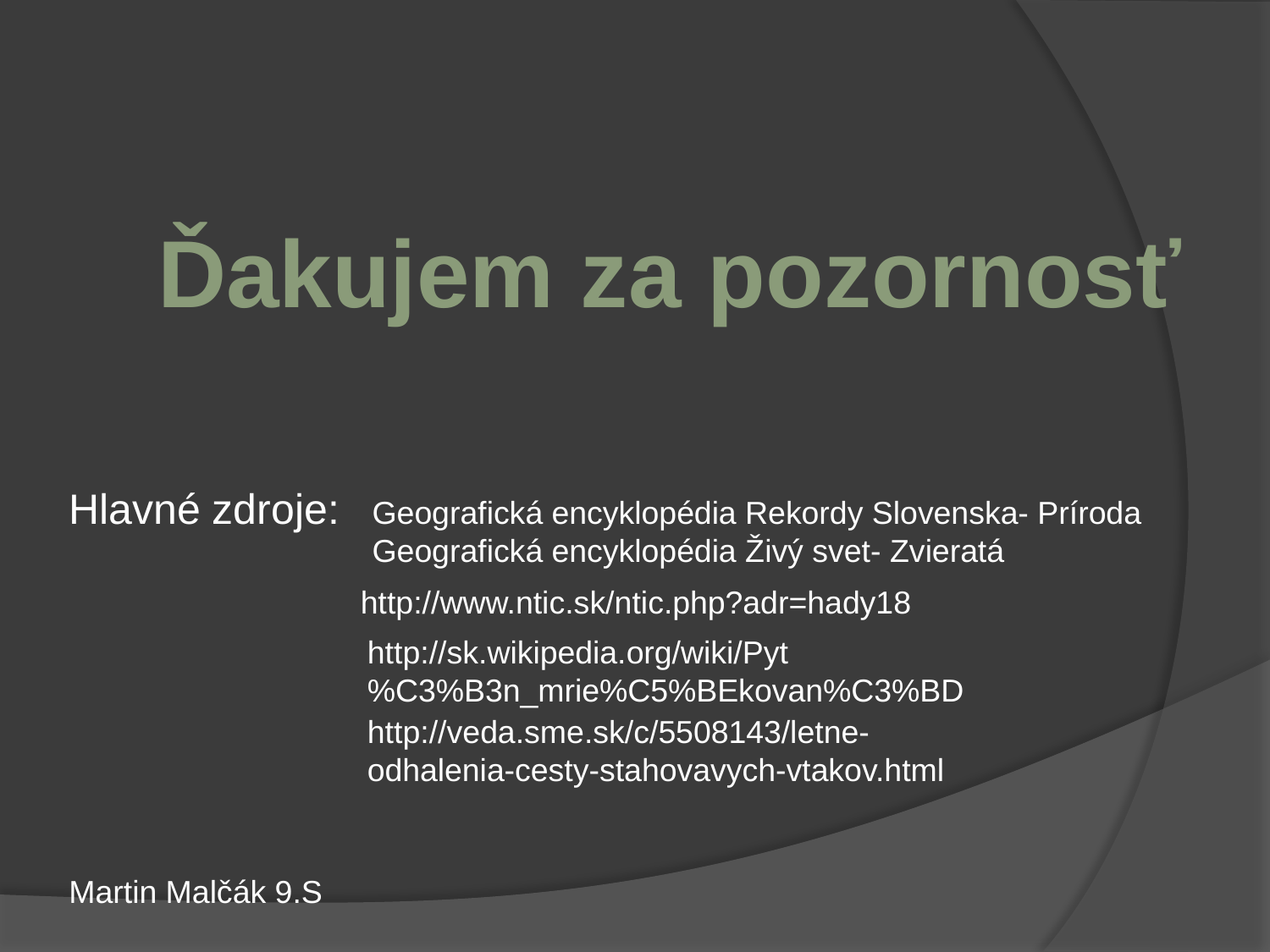

Ďakujem za pozornosť
Hlavné zdroje:
Geografická encyklopédia Rekordy Slovenska- Príroda
Geografická encyklopédia Živý svet- Zvieratá

http://www.ntic.sk/ntic.php?adr=hady18
http://sk.wikipedia.org/wiki/Pyt%C3%B3n_mrie%C5%BEkovan%C3%BD
http://veda.sme.sk/c/5508143/letne-odhalenia-cesty-stahovavych-vtakov.html
Martin Malčák 9.S